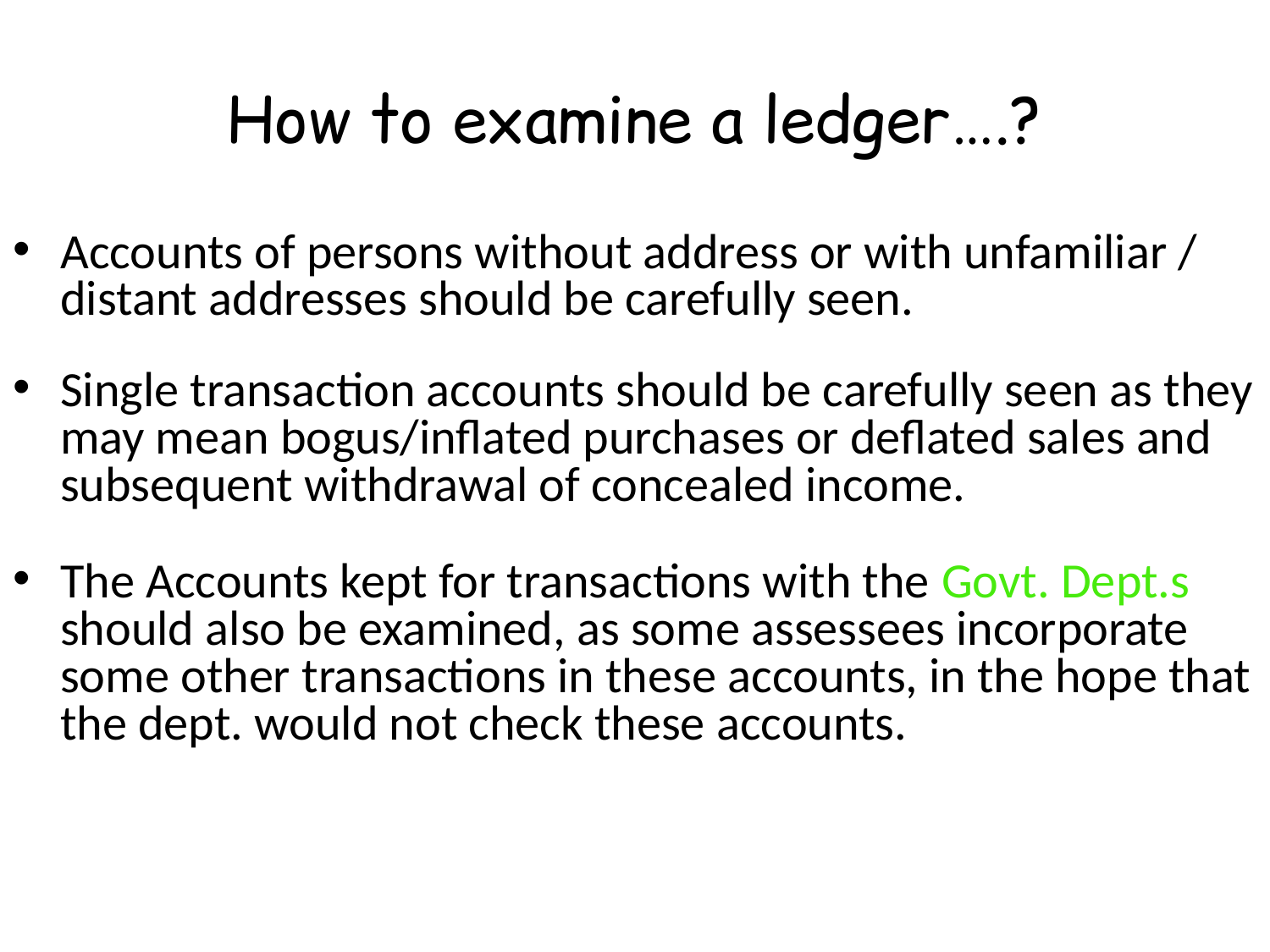

# How to examine a ledger….?

Accounts of persons without address or with unfamiliar / distant addresses should be carefully seen.

Single transaction accounts should be carefully seen as they may mean bogus/inflated purchases or deflated sales and subsequent withdrawal of concealed income.

The Accounts kept for transactions with the Govt. Dept.s should also be examined, as some assessees incorporate some other transactions in these accounts, in the hope that the dept. would not check these accounts.